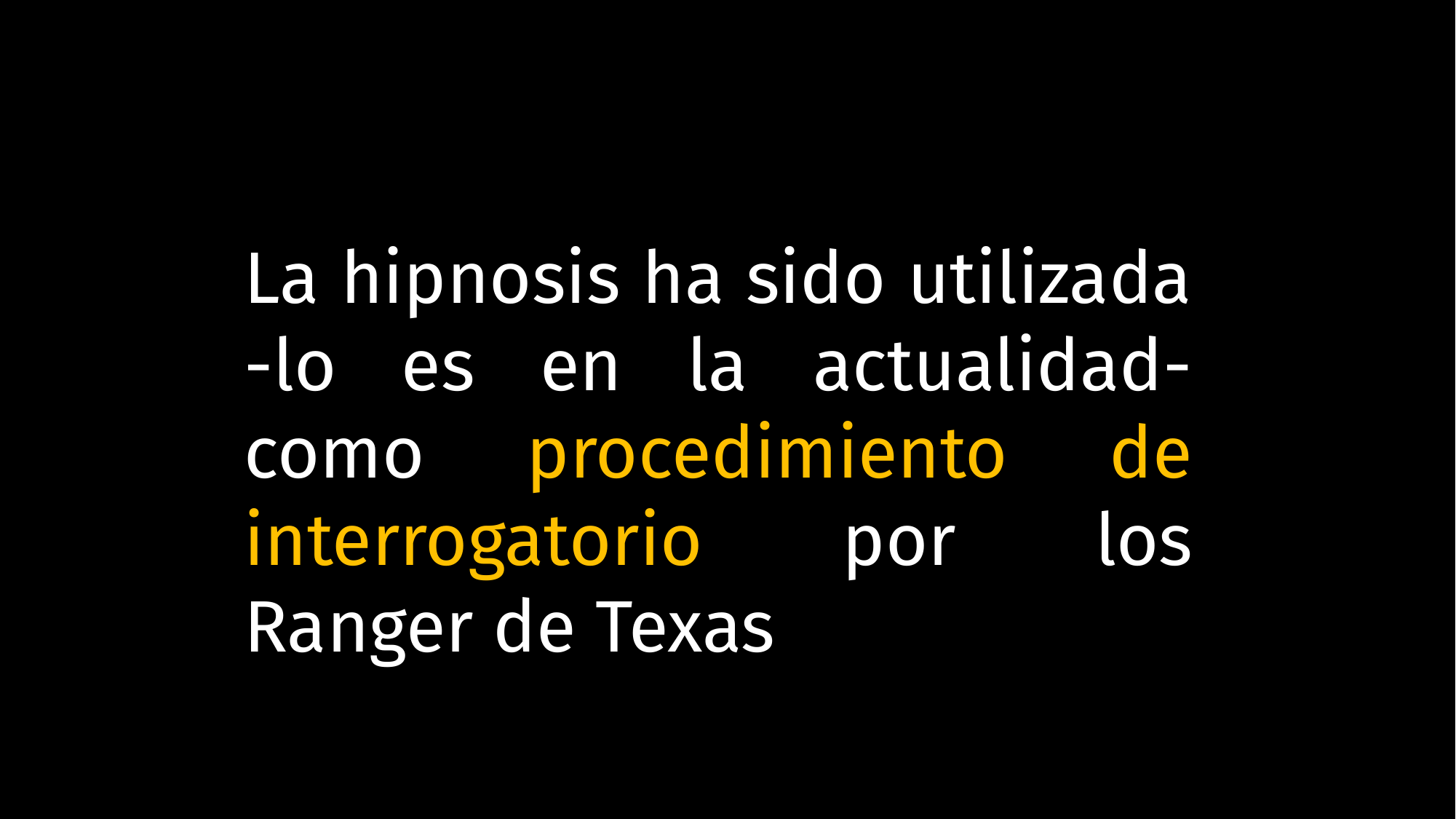

La hipnosis ha sido utilizada -lo es en la actualidad- como procedimiento de interrogatorio por los Ranger de Texas